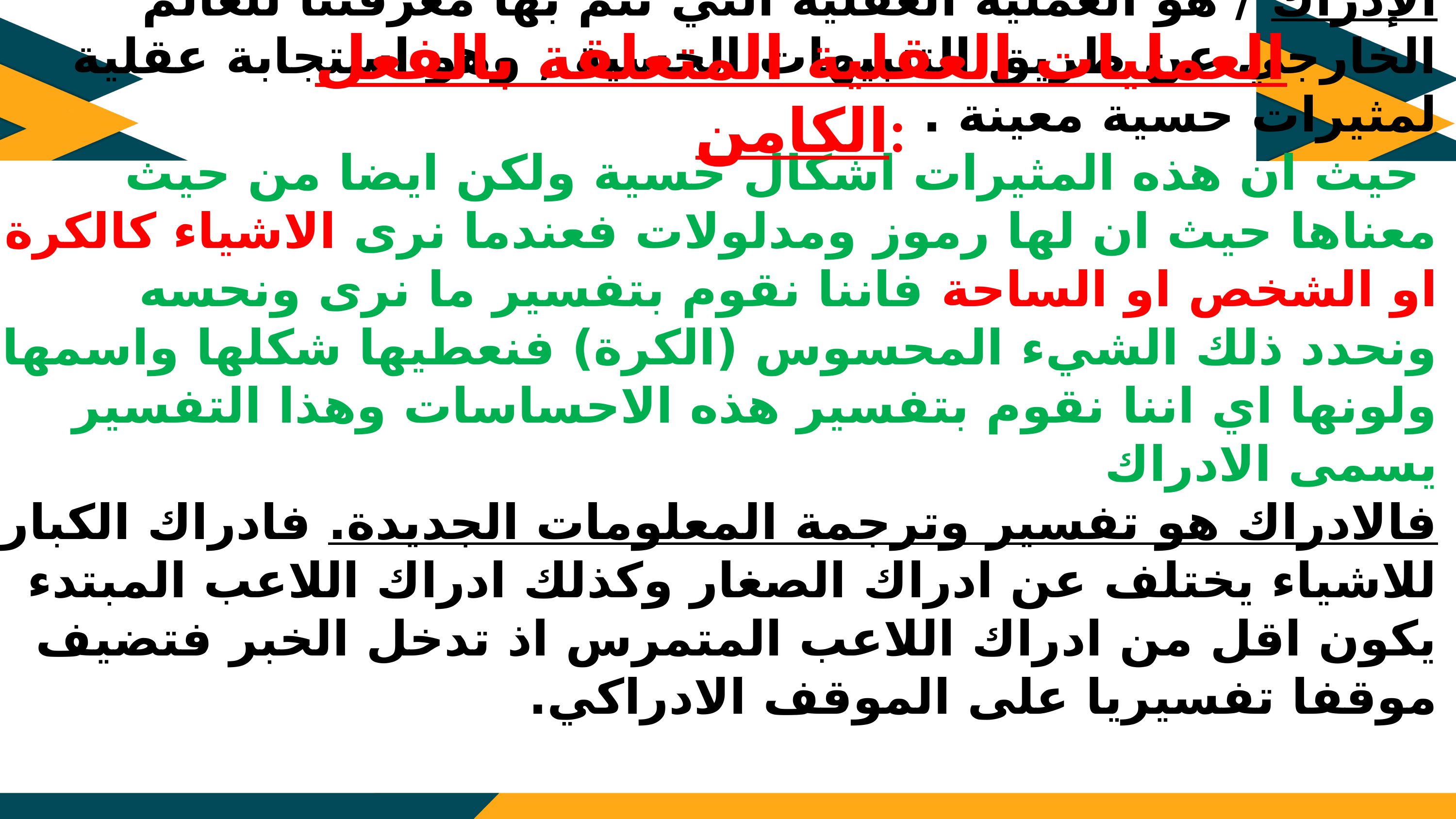

العمليات العقلية المتعلقة بالفعل الكامن:
الإدراك / هو العملية العقلية التي تتم بها معرفتنا للعالم الخارجي عن طريق التنبيهات الحسية , وهو استجابة عقلية لمثيرات حسية معينة .
 حيث ان هذه المثيرات اشكال حسية ولكن ايضا من حيث معناها حيث ان لها رموز ومدلولات فعندما نرى الاشياء كالكرة او الشخص او الساحة فاننا نقوم بتفسير ما نرى ونحسه ونحدد ذلك الشيء المحسوس (الكرة) فنعطيها شكلها واسمها ولونها اي اننا نقوم بتفسير هذه الاحساسات وهذا التفسير يسمى الادراك
فالادراك هو تفسير وترجمة المعلومات الجديدة. فادراك الكبار للاشياء يختلف عن ادراك الصغار وكذلك ادراك اللاعب المبتدء يكون اقل من ادراك اللاعب المتمرس اذ تدخل الخبر فتضيف موقفا تفسيريا على الموقف الادراكي.